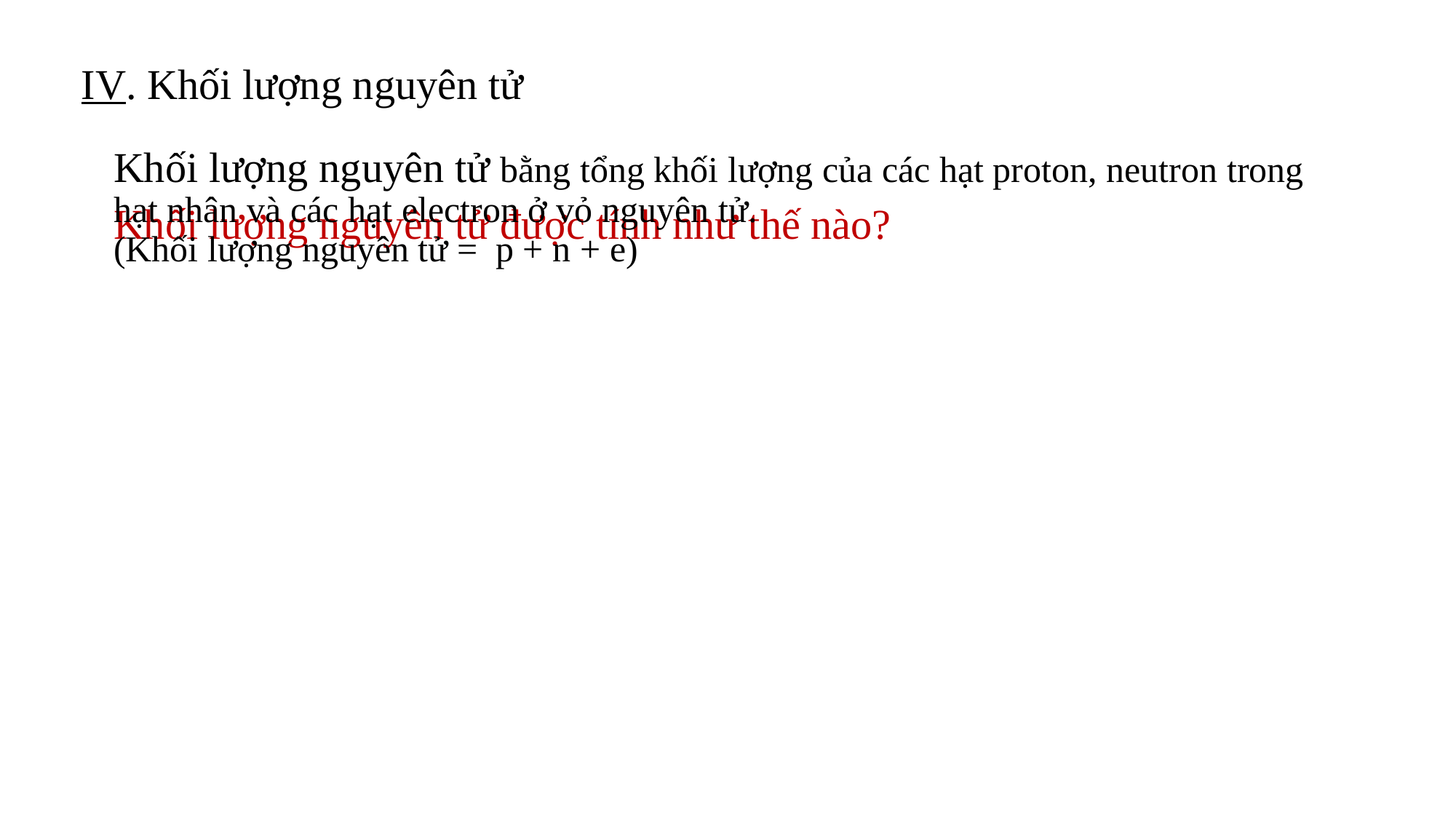

# IV. Khối lượng nguyên tử
Khối lượng nguyên tử bằng tổng khối lượng của các hạt proton, neutron trong hạt nhân và các hạt electron ở vỏ nguyên tử.
(Khối lượng nguyên tử =  p + n + e)
Khối lượng nguyên tử được tính như thế nào?